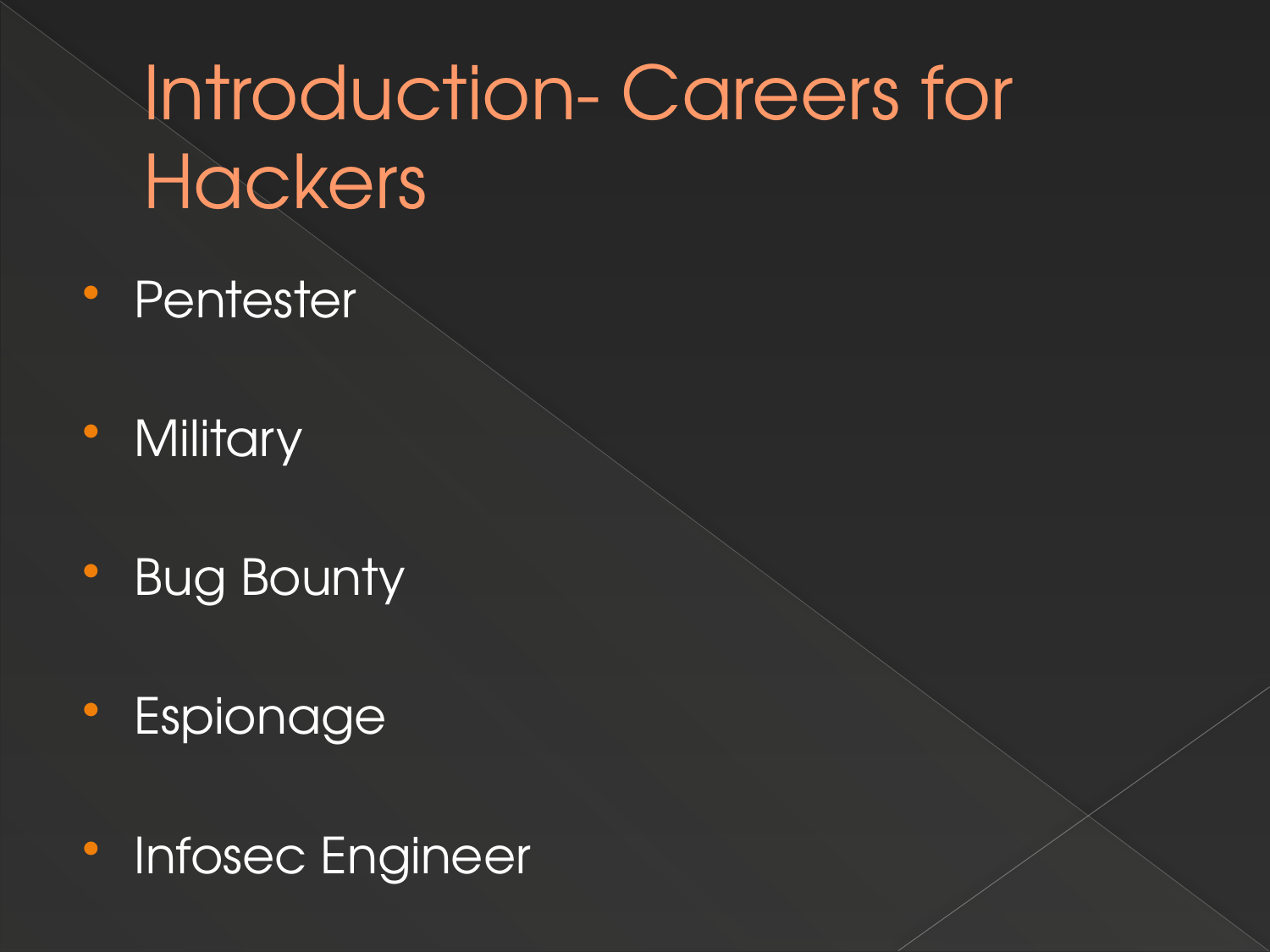

# Introduction- Careers for Hackers
Pentester

Military

Bug Bounty

Espionage

Infosec Engineer